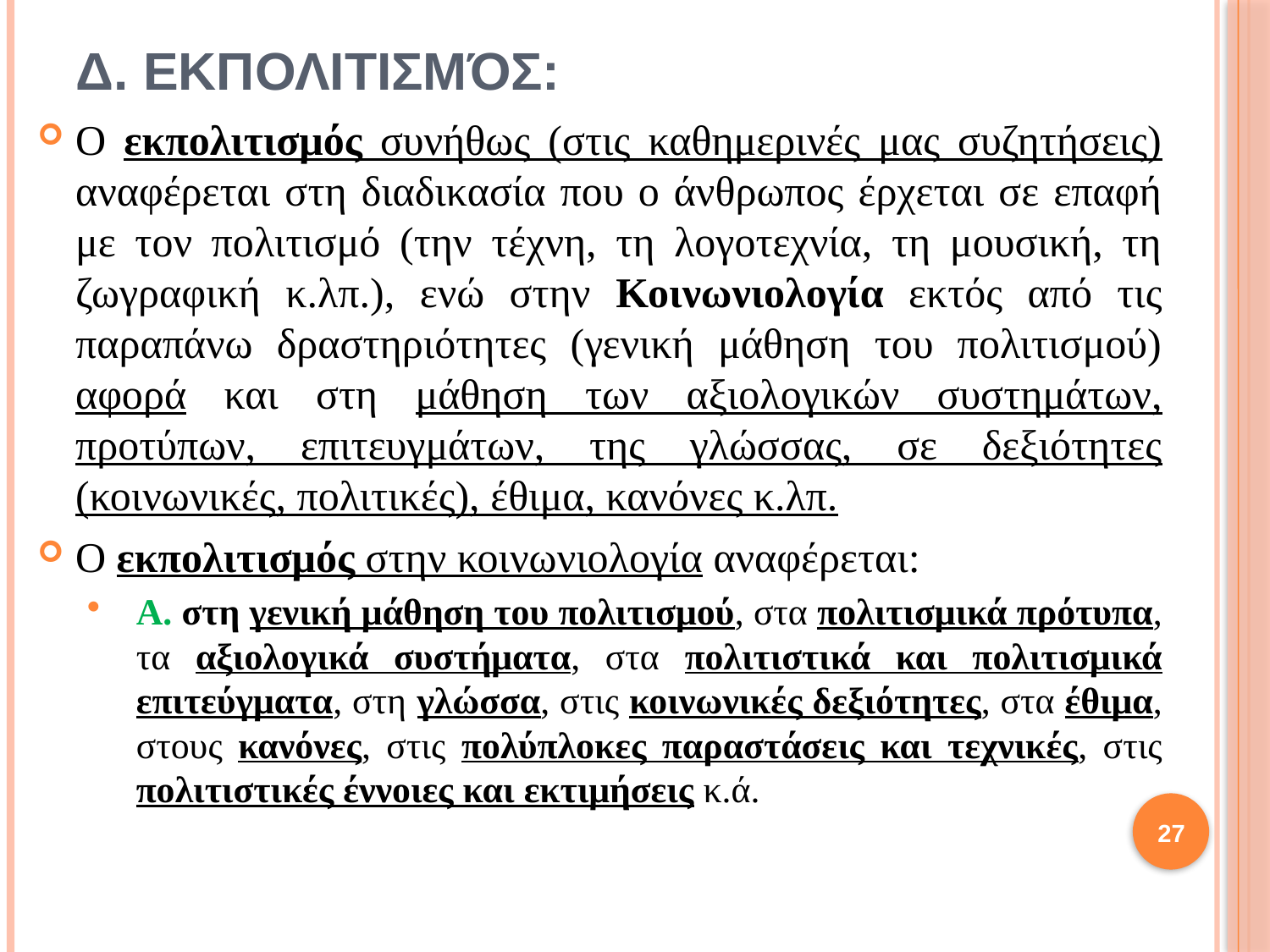

# Δ. Εκπολιτισμός:
Ο εκπολιτισμός συνήθως (στις καθημερινές μας συζητήσεις) αναφέρεται στη διαδικασία που ο άνθρωπος έρχεται σε επαφή με τον πολιτισμό (την τέχνη, τη λογοτεχνία, τη μουσική, τη ζωγραφική κ.λπ.), ενώ στην Κοινωνιολογία εκτός από τις παραπάνω δραστηριότητες (γενική μάθηση του πολιτισμού) αφορά και στη μάθηση των αξιολογικών συστημάτων, προτύπων, επιτευγμάτων, της γλώσσας, σε δεξιότητες (κοινωνικές, πολιτικές), έθιμα, κανόνες κ.λπ.
Ο εκπολιτισμός στην κοινωνιολογία αναφέρεται:
Α. στη γενική μάθηση του πολιτισμού, στα πολιτισμικά πρότυπα, τα αξιολογικά συστήματα, στα πολιτιστικά και πολιτισμικά επιτεύγματα, στη γλώσσα, στις κοινωνικές δεξιότητες, στα έθιμα, στους κανόνες, στις πολύπλοκες παραστάσεις και τεχνικές, στις πολιτιστικές έννοιες και εκτιμήσεις κ.ά.
27